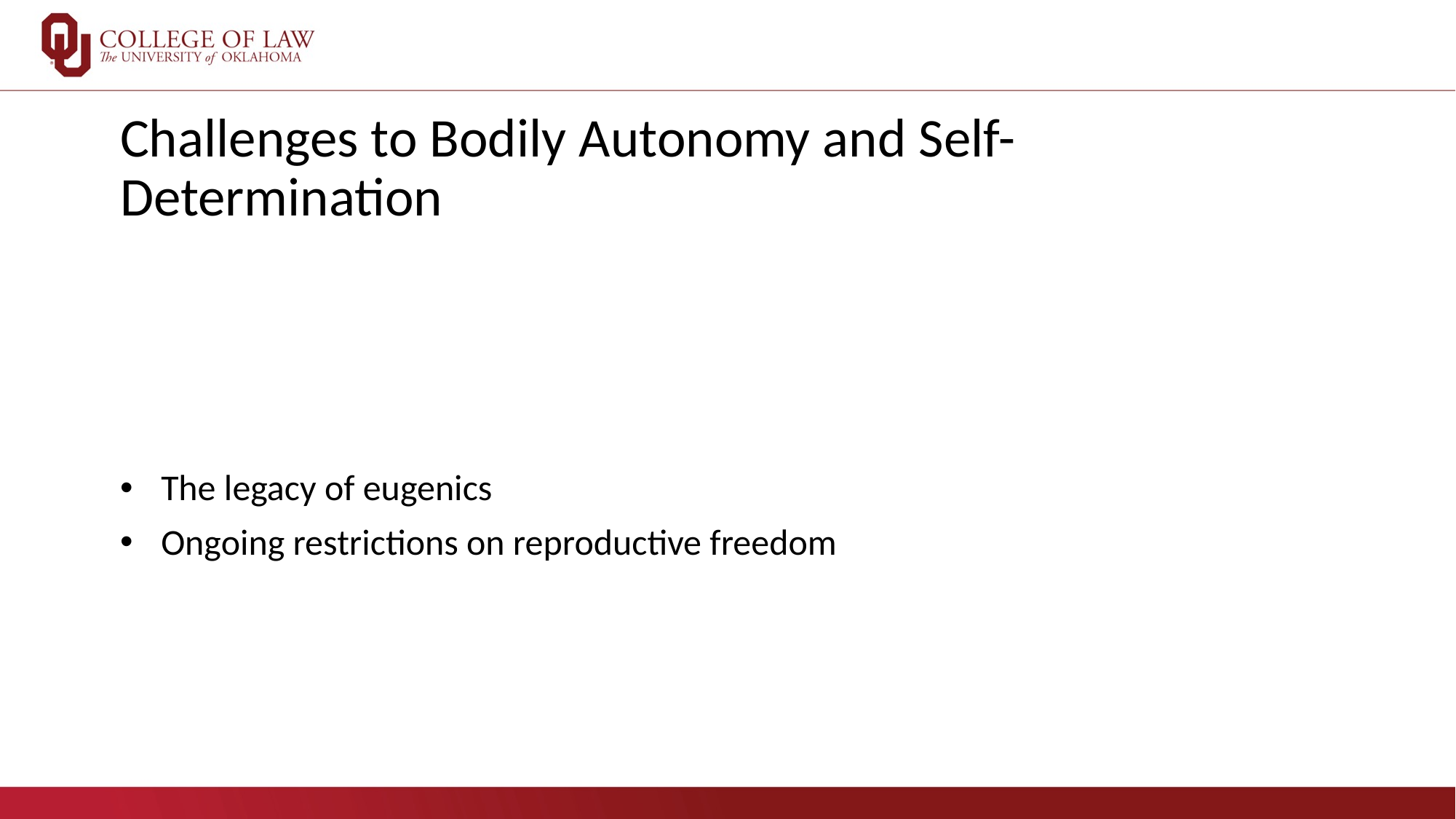

# Challenges to Bodily Autonomy and Self-Determination
The legacy of eugenics
Ongoing restrictions on reproductive freedom